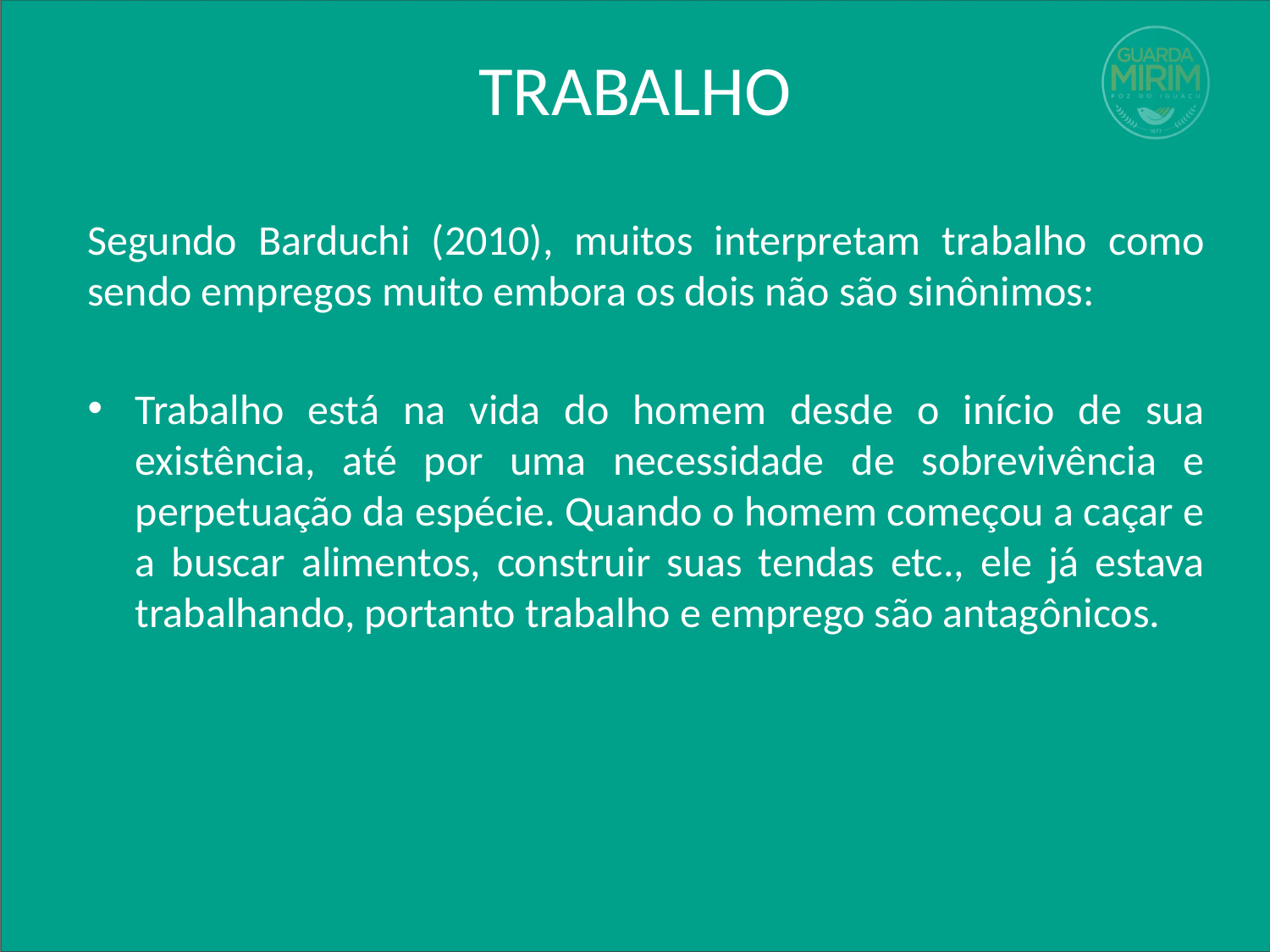

# TRABALHO
Segundo Barduchi (2010), muitos interpretam trabalho como sendo empregos muito embora os dois não são sinônimos:

Trabalho está na vida do homem desde o início de sua existência, até por uma necessidade de sobrevivência e perpetuação da espécie. Quando o homem começou a caçar e a buscar alimentos, construir suas tendas etc., ele já estava trabalhando, portanto trabalho e emprego são antagônicos.